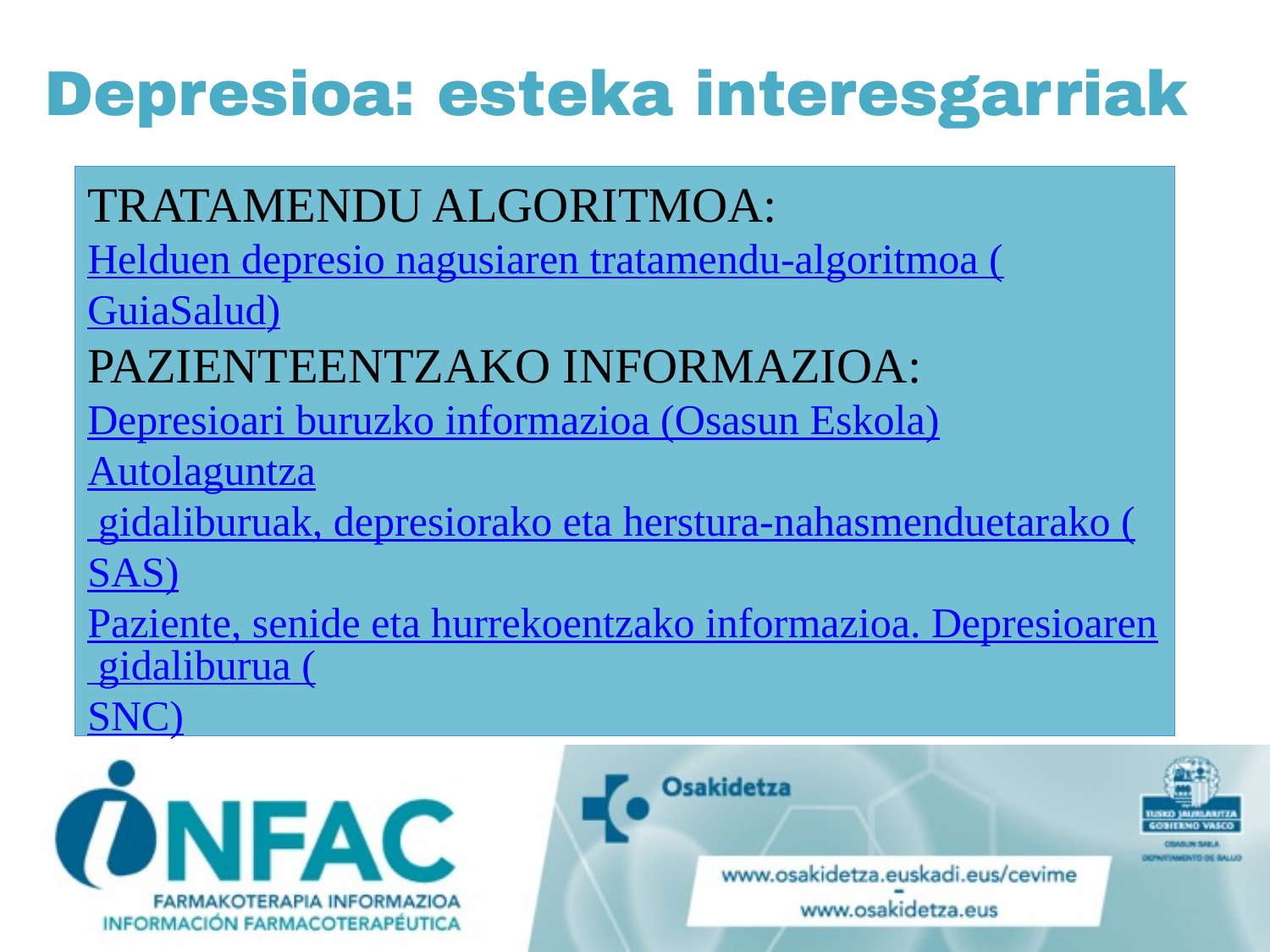

# Depresioa: esteka interesgarriak
TRATAMENDU ALGORITMOA:
Helduen depresio nagusiaren tratamendu-algoritmoa (GuiaSalud)
PAZIENTEENTZAKO INFORMAZIOA:
Depresioari buruzko informazioa (Osasun Eskola)
Autolaguntza gidaliburuak, depresiorako eta herstura-nahasmenduetarako (SAS)
Paziente, senide eta hurrekoentzako informazioa. Depresioaren gidaliburua (SNC)